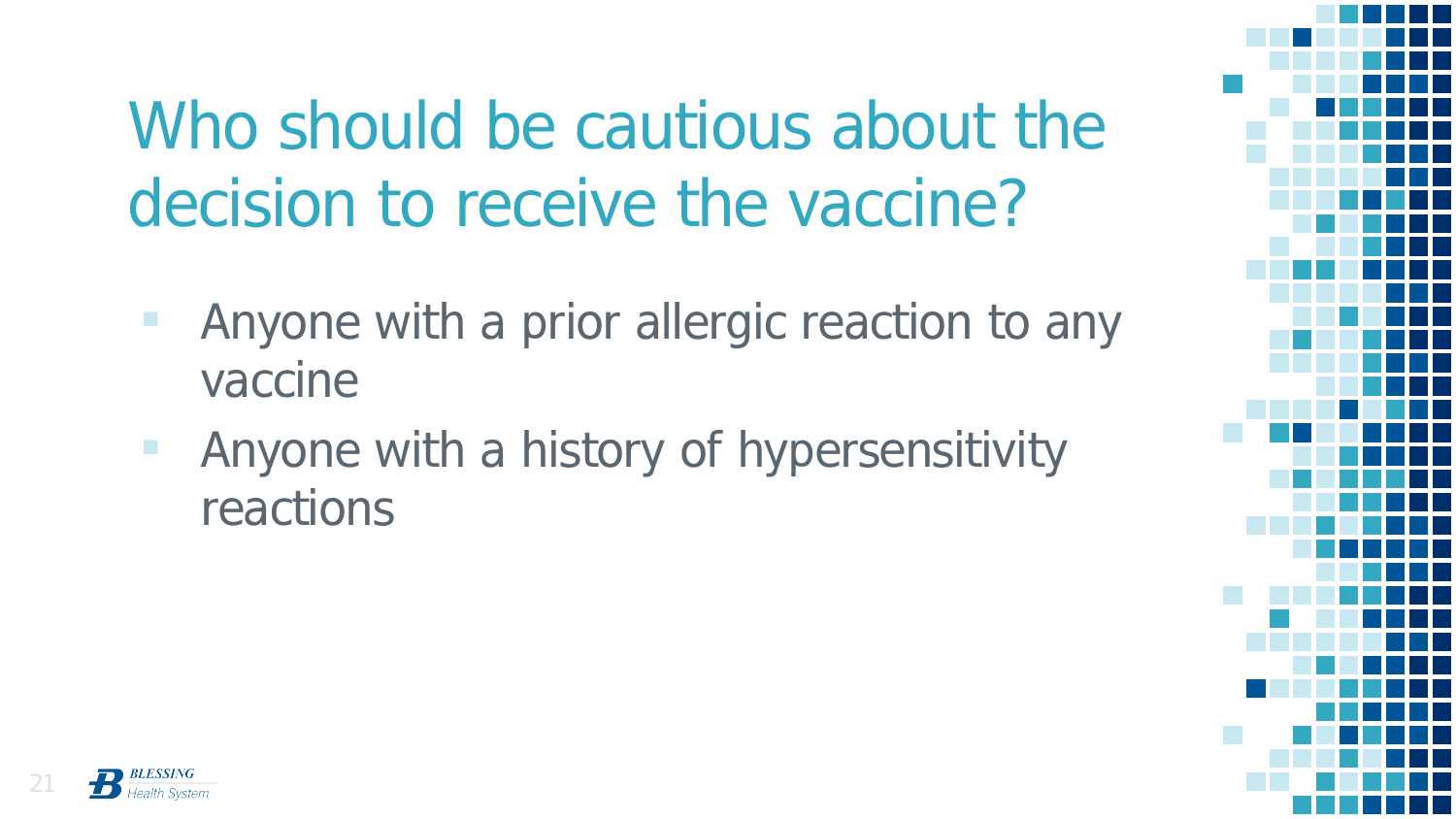

# Who should be cautious about the decision to receive the vaccine?
Anyone with a prior allergic reaction to any vaccine
Anyone with a history of hypersensitivity reactions
21